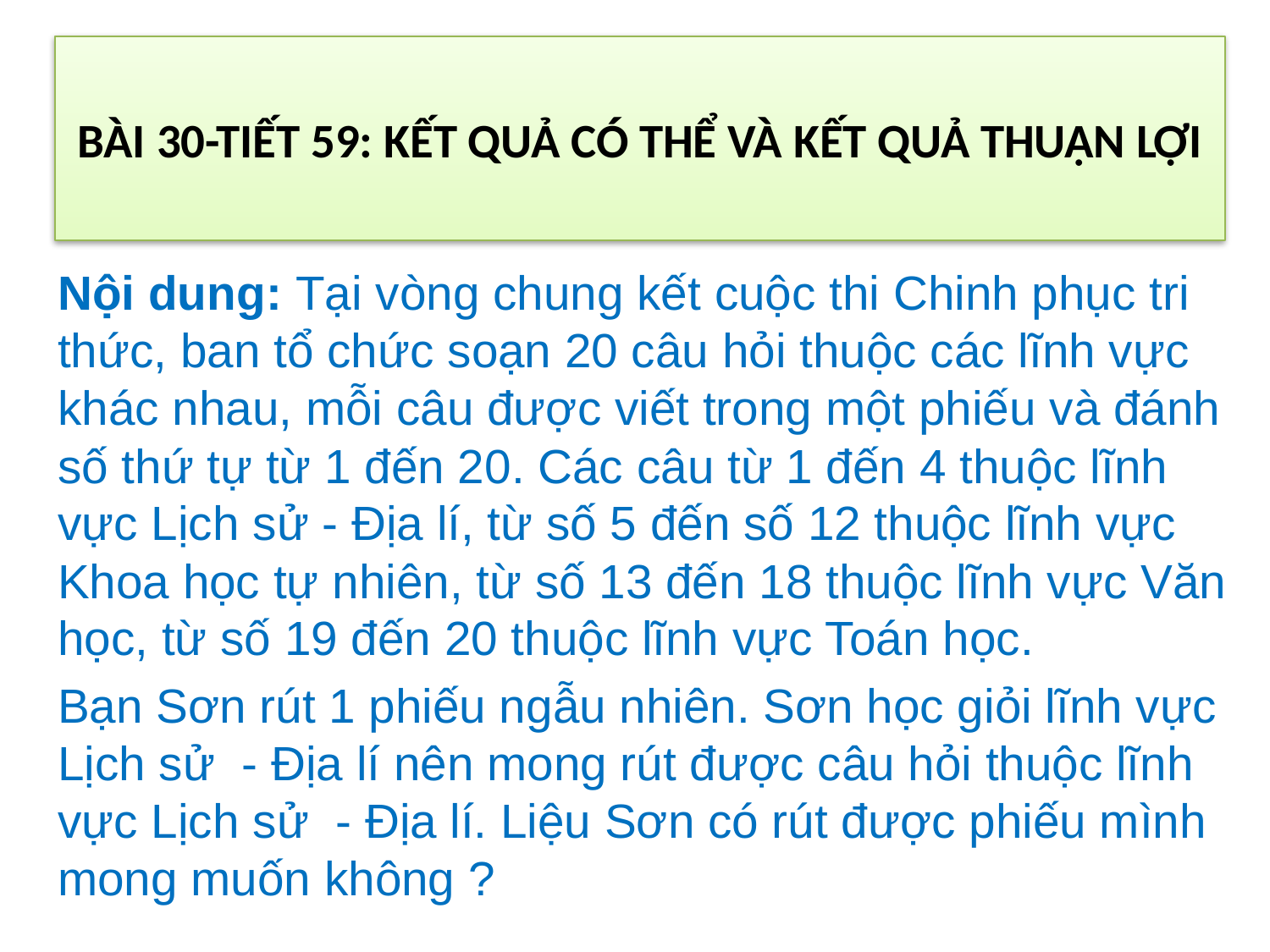

# BÀI 30-TIẾT 59: KẾT QUẢ CÓ THỂ VÀ KẾT QUẢ THUẬN LỢI
Nội dung: Tại vòng chung kết cuộc thi Chinh phục tri thức, ban tổ chức soạn 20 câu hỏi thuộc các lĩnh vực khác nhau, mỗi câu được viết trong một phiếu và đánh số thứ tự từ 1 đến 20. Các câu từ 1 đến 4 thuộc lĩnh vực Lịch sử - Địa lí, từ số 5 đến số 12 thuộc lĩnh vực Khoa học tự nhiên, từ số 13 đến 18 thuộc lĩnh vực Văn học, từ số 19 đến 20 thuộc lĩnh vực Toán học.
Bạn Sơn rút 1 phiếu ngẫu nhiên. Sơn học giỏi lĩnh vực Lịch sử  - Địa lí nên mong rút được câu hỏi thuộc lĩnh vực Lịch sử  - Địa lí. Liệu Sơn có rút được phiếu mình mong muốn không ?